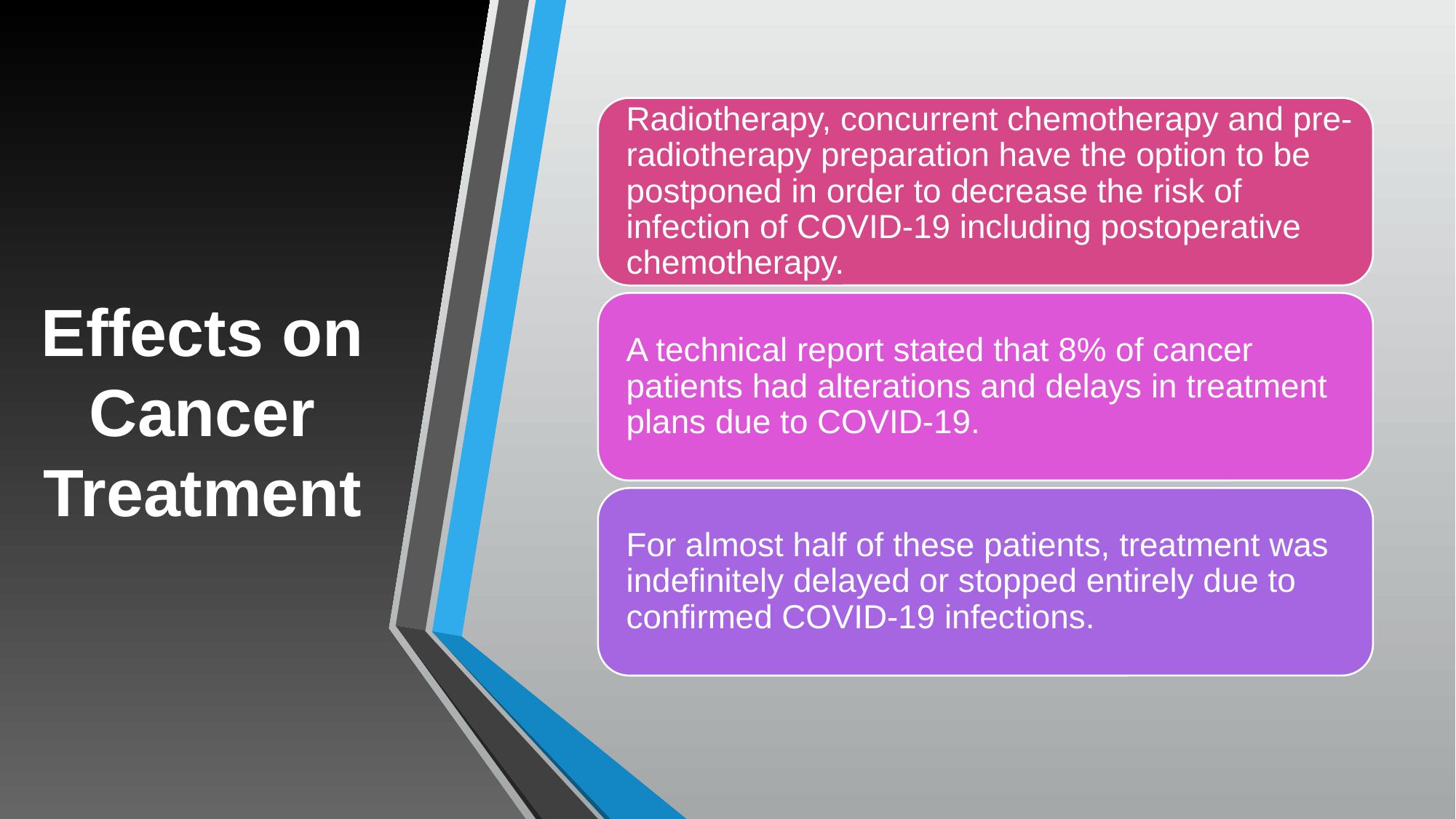

Radiotherapy, concurrent chemotherapy and pre-radiotherapy preparation have the option to be postponed in order to decrease the risk of infection of COVID-19 including postoperative chemotherapy.
A technical report stated that 8% of cancer patients had alterations and delays in treatment plans due to COVID-19.
For almost half of these patients, treatment was indefinitely delayed or stopped entirely due to confirmed COVID-19 infections.
# Effects on Cancer Treatment